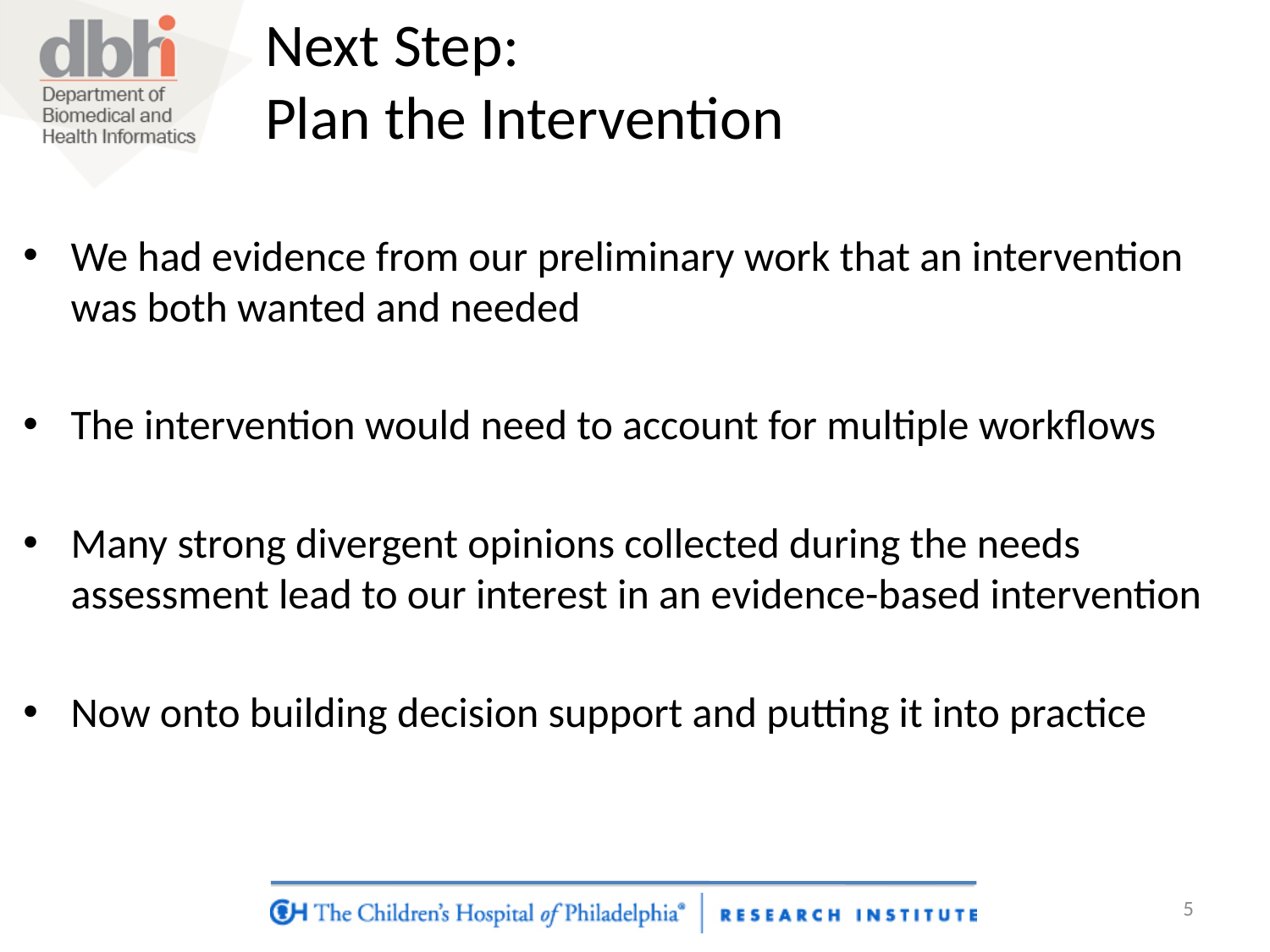

# Next Step: Plan the Intervention
We had evidence from our preliminary work that an intervention was both wanted and needed

The intervention would need to account for multiple workflows

Many strong divergent opinions collected during the needs assessment lead to our interest in an evidence-based intervention

Now onto building decision support and putting it into practice

5